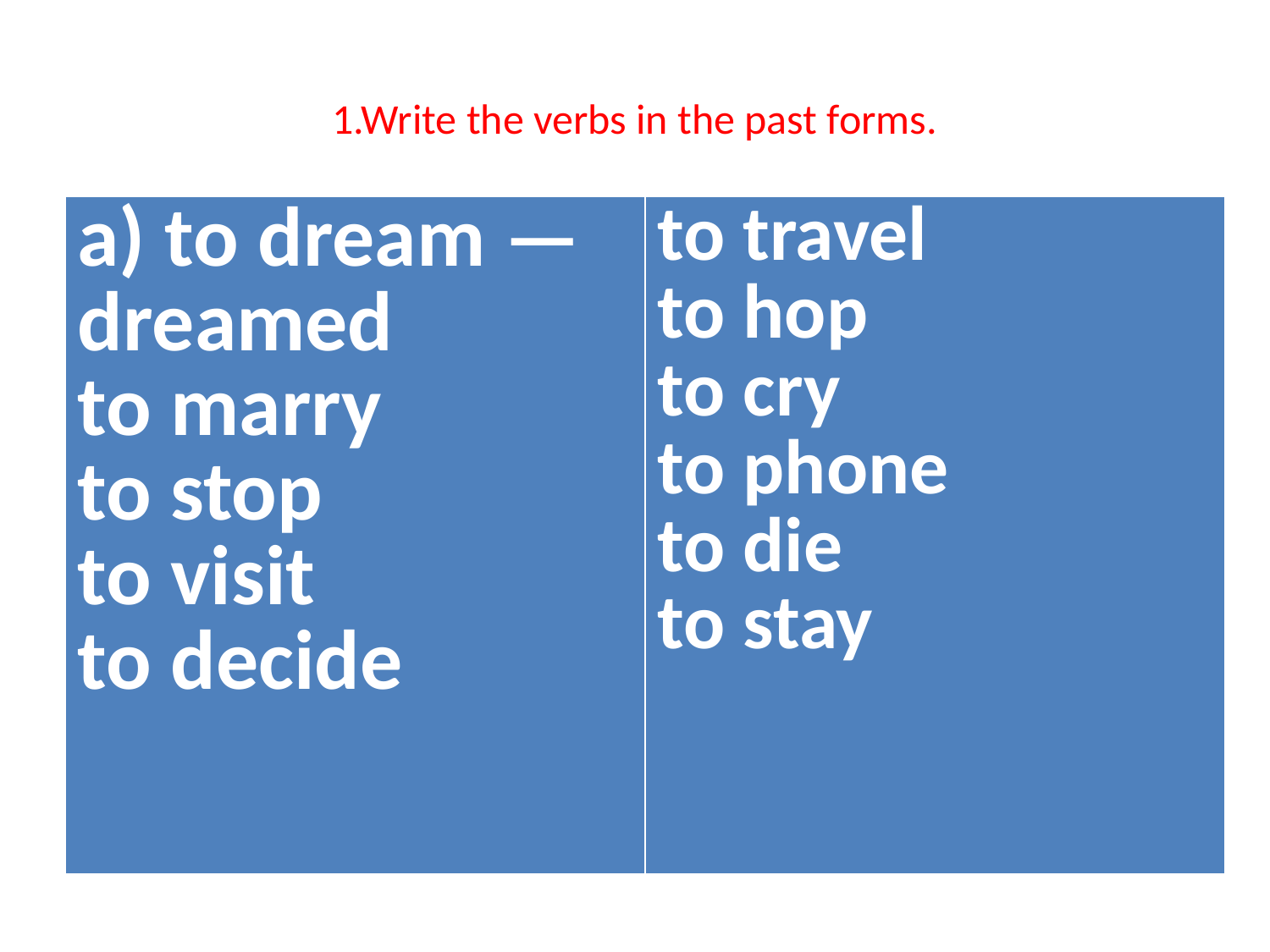

# 1.Write the verbs in the past forms.
| a) to dream — dreamed to marry to stop to visit to decide | to travel to hop to cry to phone to die to stay |
| --- | --- |